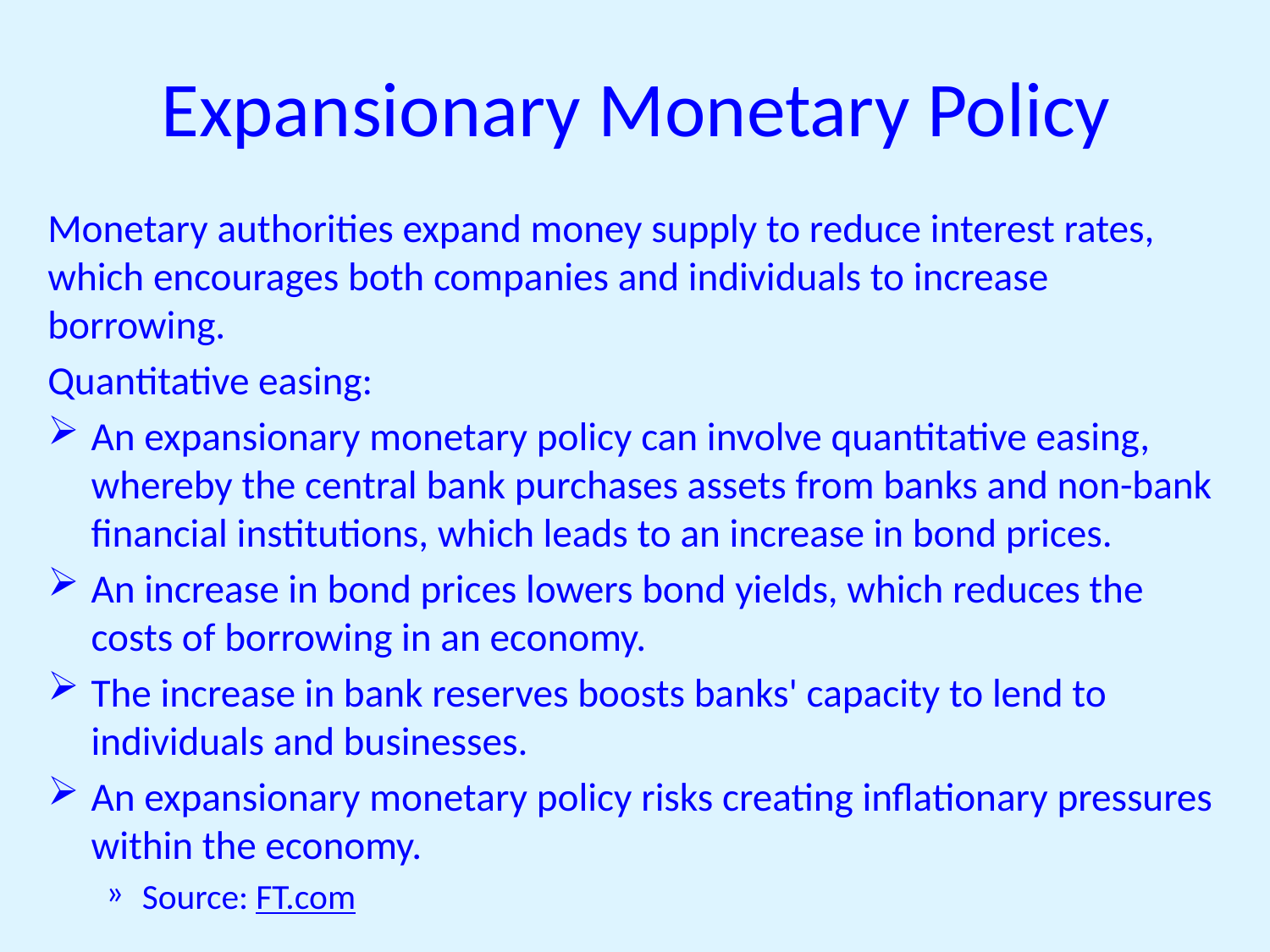

# Expansionary Monetary Policy
Monetary authorities expand money supply to reduce interest rates, which encourages both companies and individuals to increase borrowing.
Quantitative easing:
An expansionary monetary policy can involve quantitative easing, whereby the central bank purchases assets from banks and non-bank financial institutions, which leads to an increase in bond prices.
An increase in bond prices lowers bond yields, which reduces the costs of borrowing in an economy.
The increase in bank reserves boosts banks' capacity to lend to individuals and businesses.
An expansionary monetary policy risks creating inflationary pressures within the economy.
Source: FT.com